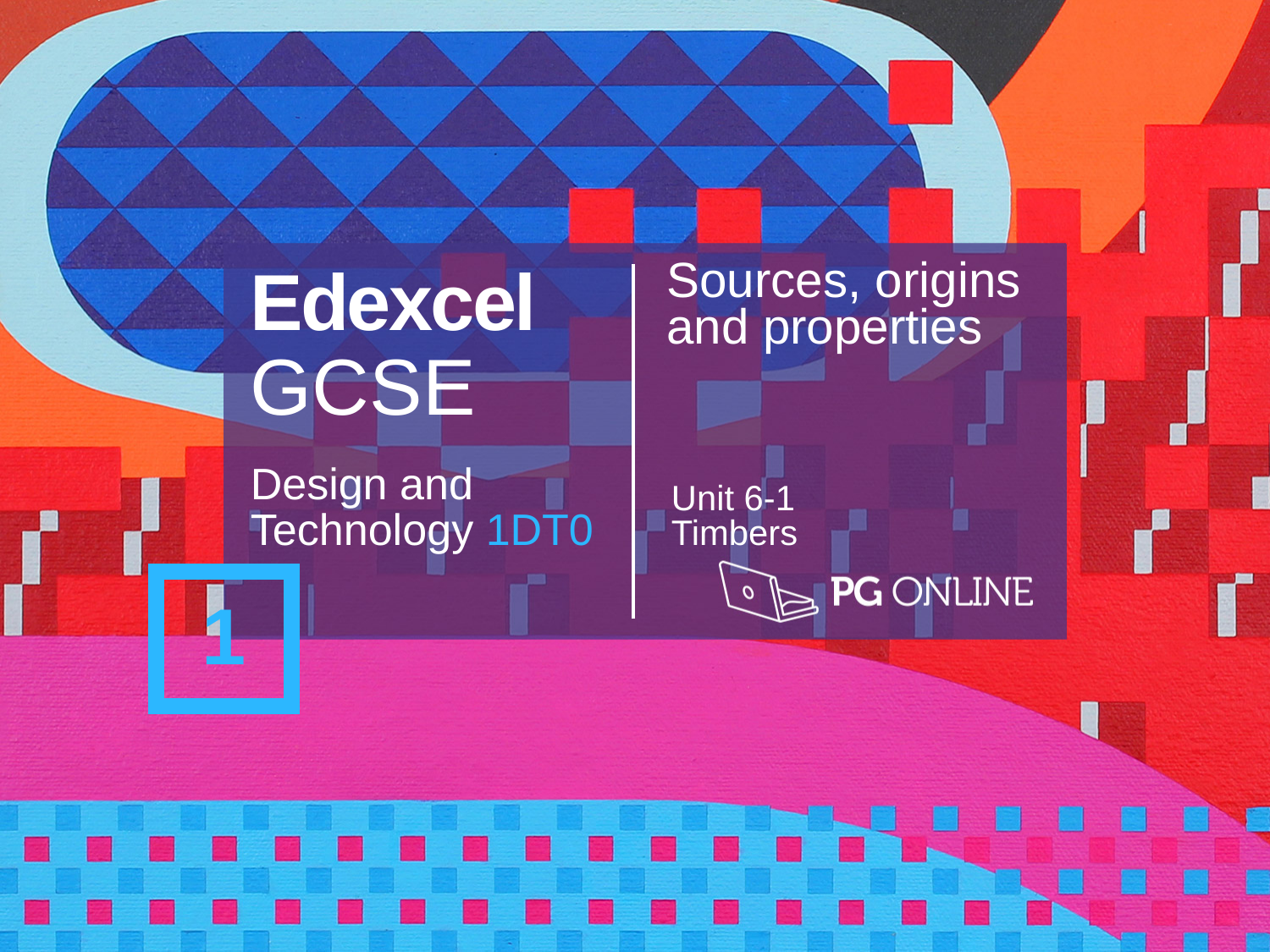

Sources, origins and properties

Unit 6-1
Timbers
1